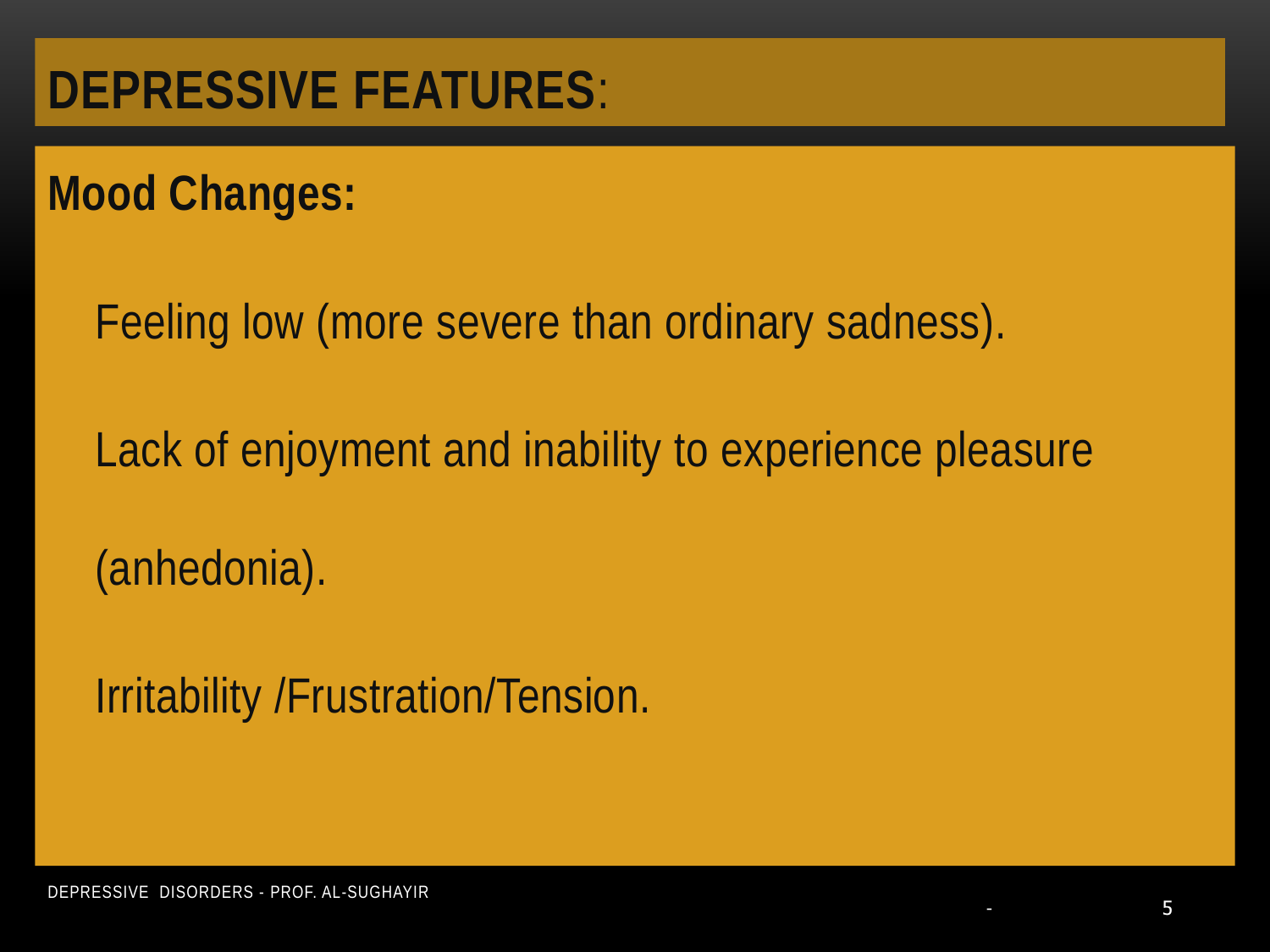

# Depressive features:
Mood Changes:
Feeling low (more severe than ordinary sadness).
Lack of enjoyment and inability to experience pleasure (anhedonia).
Irritability /Frustration/Tension.

Depressive  Disorders - Prof. Al-Sughayir
-
5